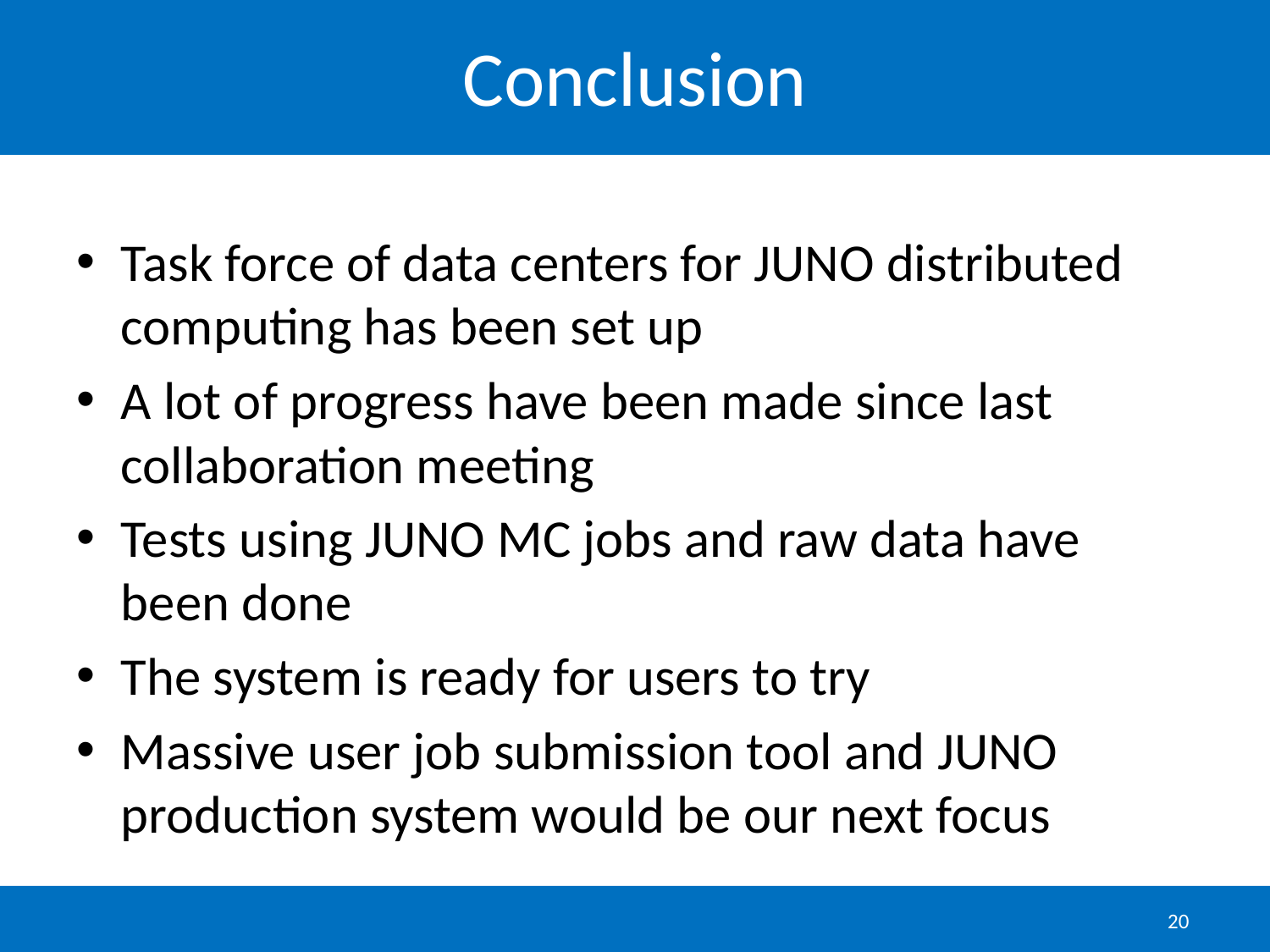

# Conclusion
Task force of data centers for JUNO distributed computing has been set up
A lot of progress have been made since last collaboration meeting
Tests using JUNO MC jobs and raw data have been done
The system is ready for users to try
Massive user job submission tool and JUNO production system would be our next focus

20